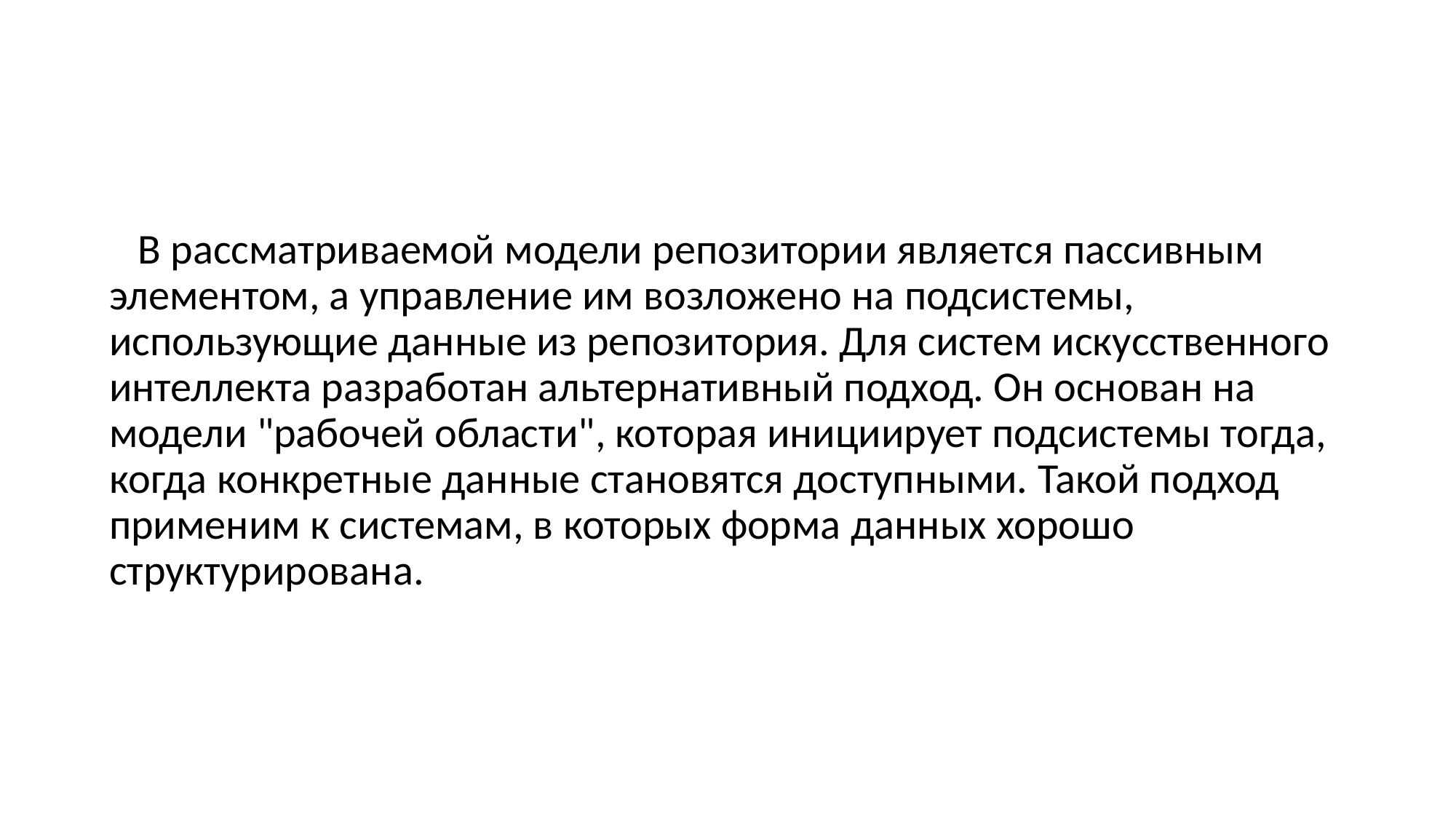

В рассматриваемой модели репозитории является пассивным элементом, а управление им возложено на подсистемы, использующие данные из репозитория. Для систем искусственного интеллекта разработан альтернативный подход. Он основан на модели "рабочей области", которая инициирует подсистемы тогда, когда конкретные данные становятся доступными. Такой подход применим к системам, в которых форма данных хорошо структурирована.